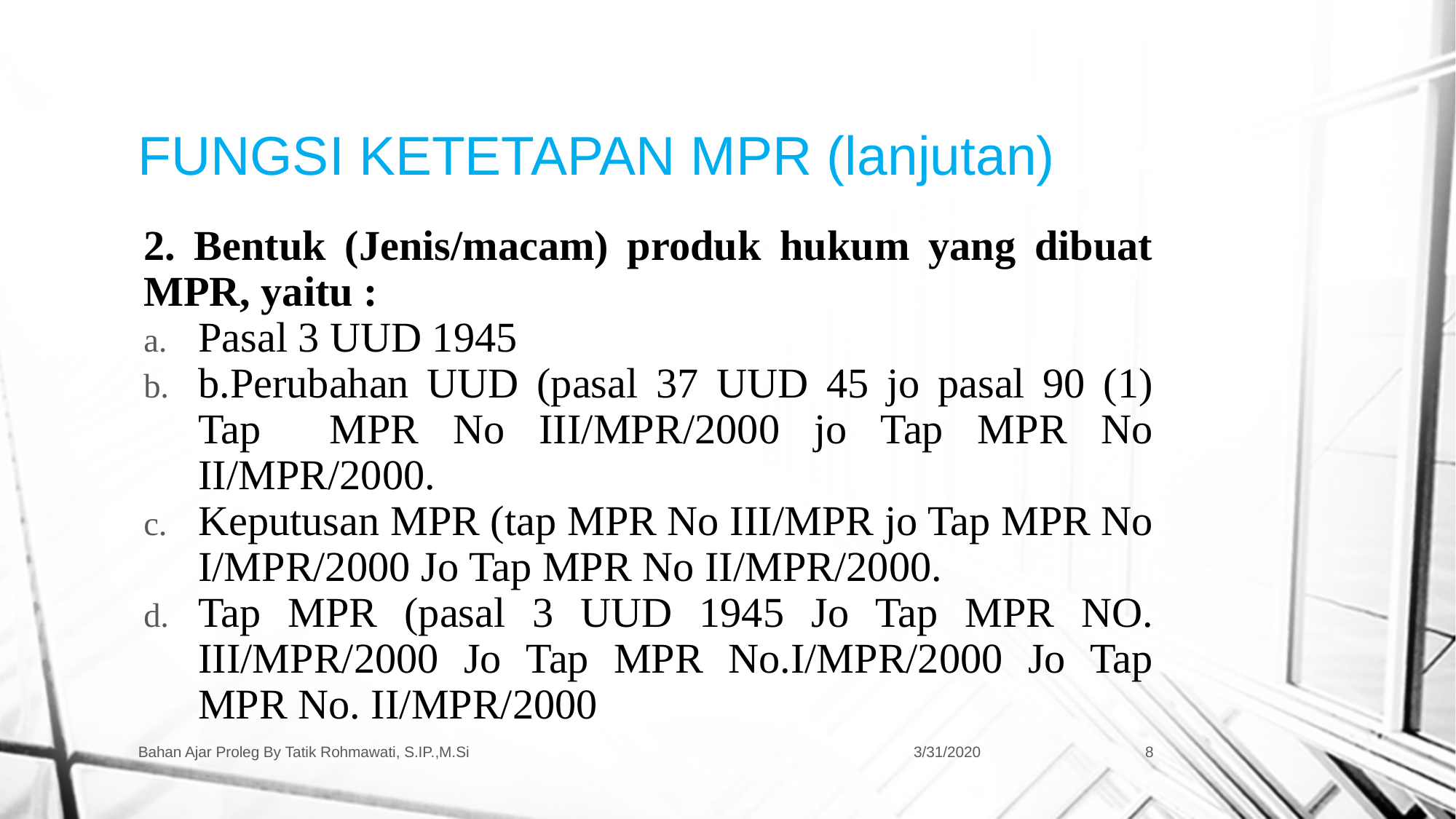

# FUNGSI KETETAPAN MPR (lanjutan)
2. Bentuk (Jenis/macam) produk hukum yang dibuat MPR, yaitu :
Pasal 3 UUD 1945
b.Perubahan UUD (pasal 37 UUD 45 jo pasal 90 (1) Tap  MPR No III/MPR/2000 jo Tap MPR No II/MPR/2000.
Keputusan MPR (tap MPR No III/MPR jo Tap MPR No I/MPR/2000 Jo Tap MPR No II/MPR/2000.
Tap MPR (pasal 3 UUD 1945 Jo Tap MPR NO. III/MPR/2000 Jo Tap MPR No.I/MPR/2000 Jo Tap MPR No. II/MPR/2000

Bahan Ajar Proleg By Tatik Rohmawati, S.IP.,M.Si
3/31/2020
8